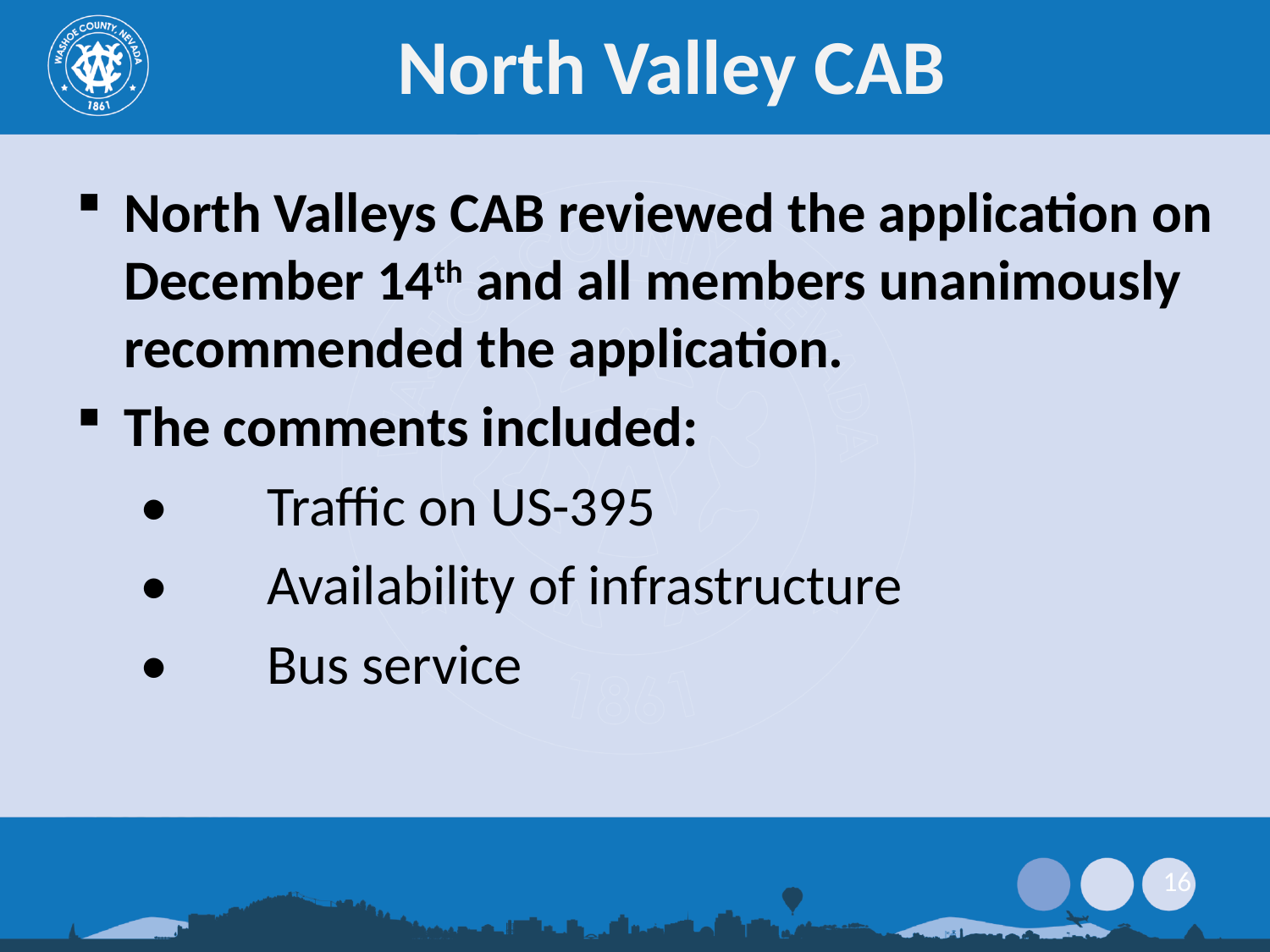

# North Valley CAB
North Valleys CAB reviewed the application on December 14th and all members unanimously recommended the application.
The comments included:
•	Traffic on US-395
•	Availability of infrastructure
•	Bus service